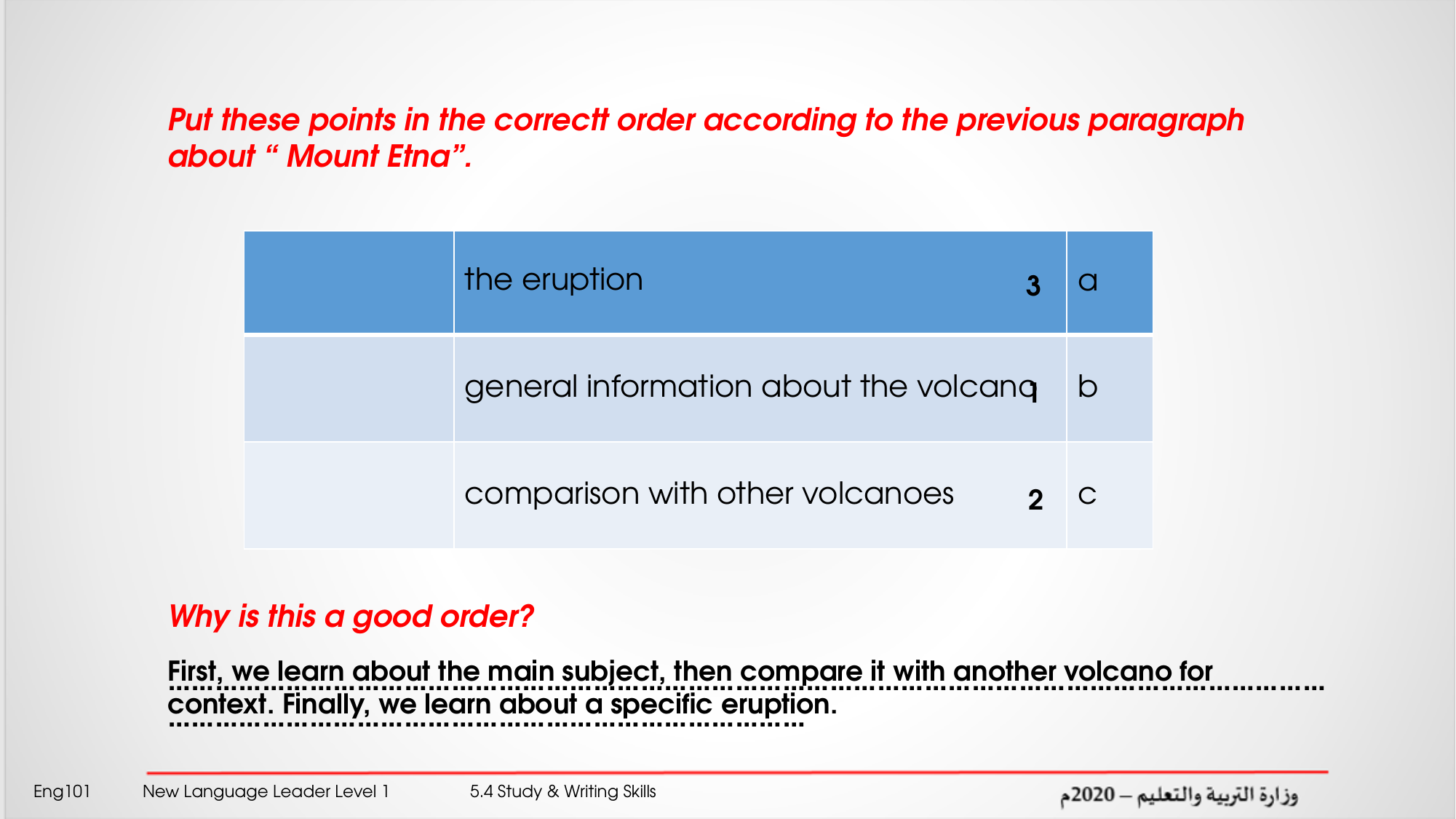

Put these points in the correctt order according to the previous paragraph about “ Mount Etna”.
|  | the eruption | a |
| --- | --- | --- |
|  | general information about the volcano | b |
|  | comparison with other volcanoes | c |
3
1
2
Why is this a good order?
First, we learn about the main subject, then compare it with another volcano for context. Finally, we learn about a specific eruption.
…………………………………………………………………………………………………………………………………………………………………………………………………………
Eng101 	New Language Leader Level 1 	5.4 Study & Writing Skills